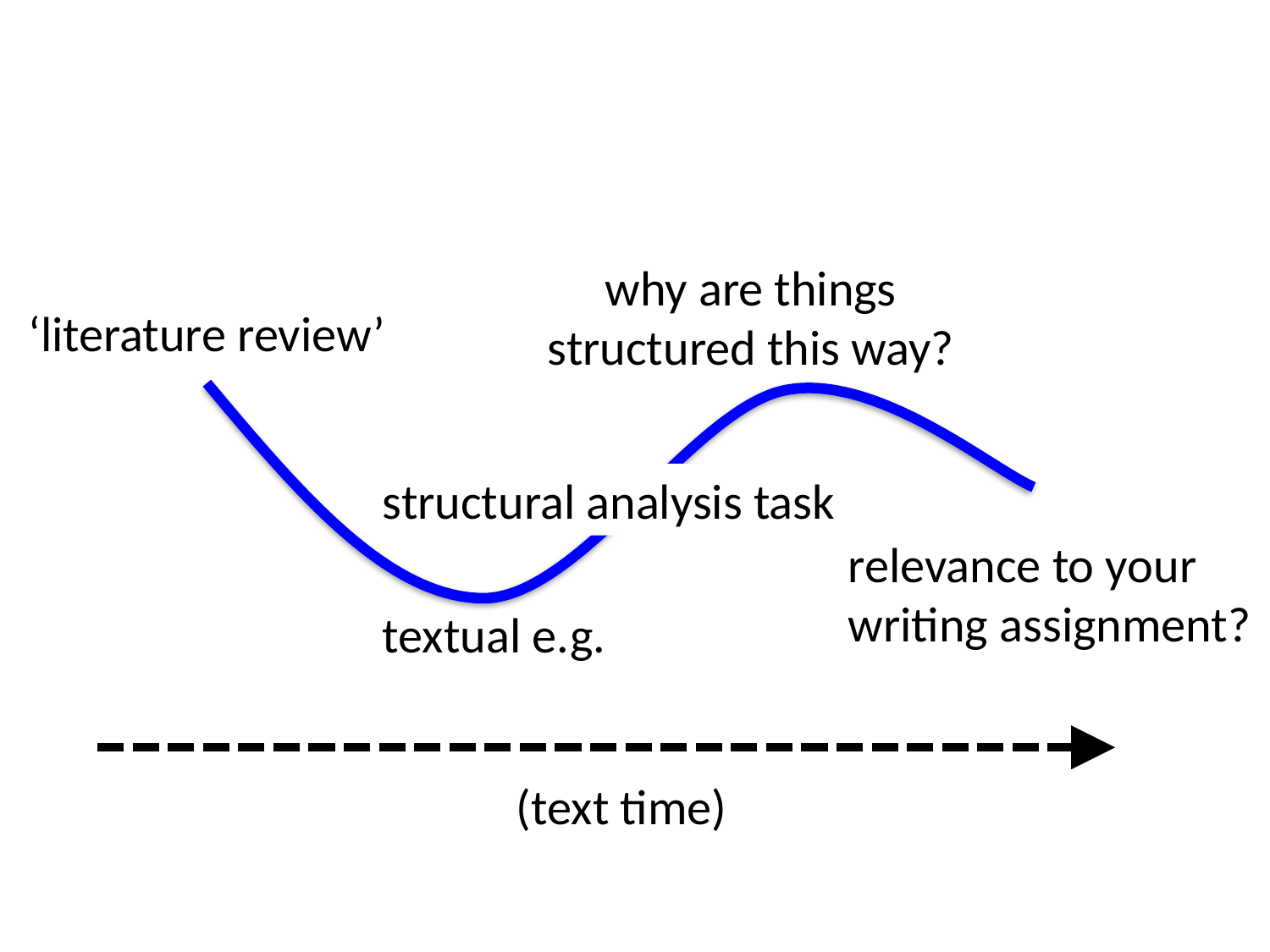

why are things structured this way?
‘literature review’

structural analysis task
relevance to your writing assignment?
textual e.g.
(text time)